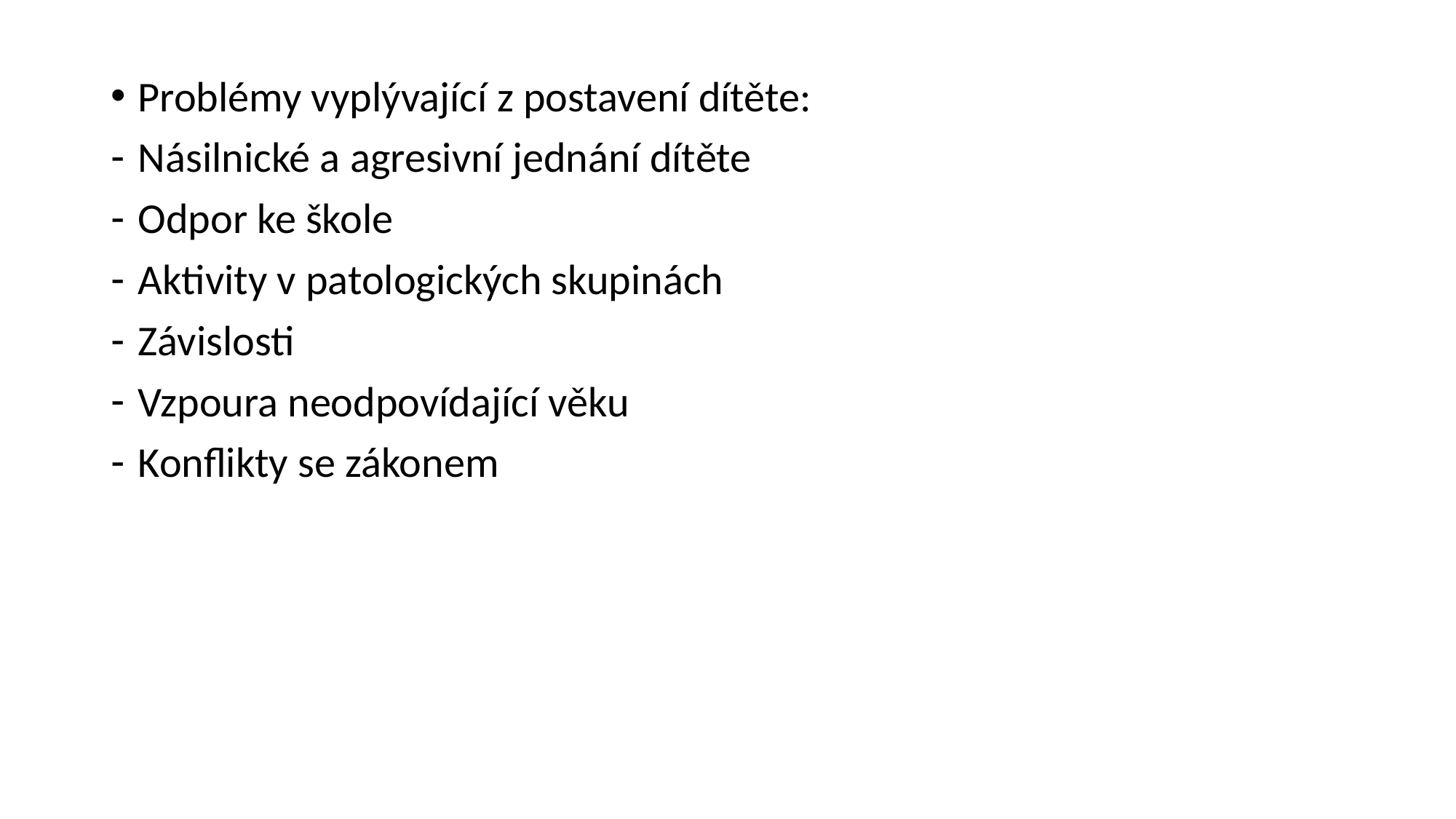

Problémy vyplývající z postavení dítěte:
Násilnické a agresivní jednání dítěte
Odpor ke škole
Aktivity v patologických skupinách
Závislosti
Vzpoura neodpovídající věku
Konflikty se zákonem